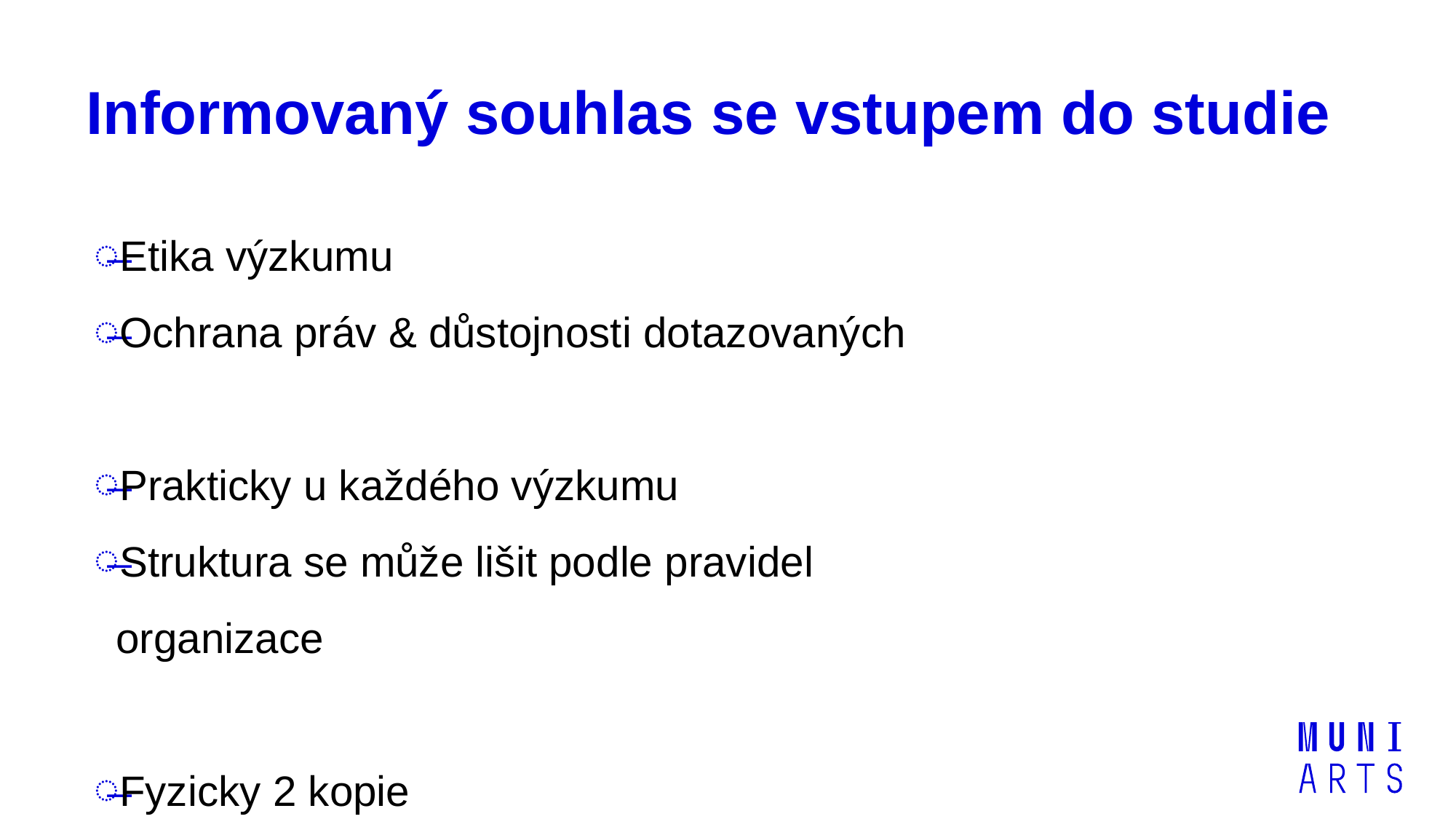

# Informovaný souhlas se vstupem do studie
Etika výzkumu
Ochrana práv & důstojnosti dotazovaných

Prakticky u každého výzkumu
Struktura se může lišit podle pravidel organizace

Fyzicky 2 kopie
Online – stačí obvykle souhlas do nahrávky